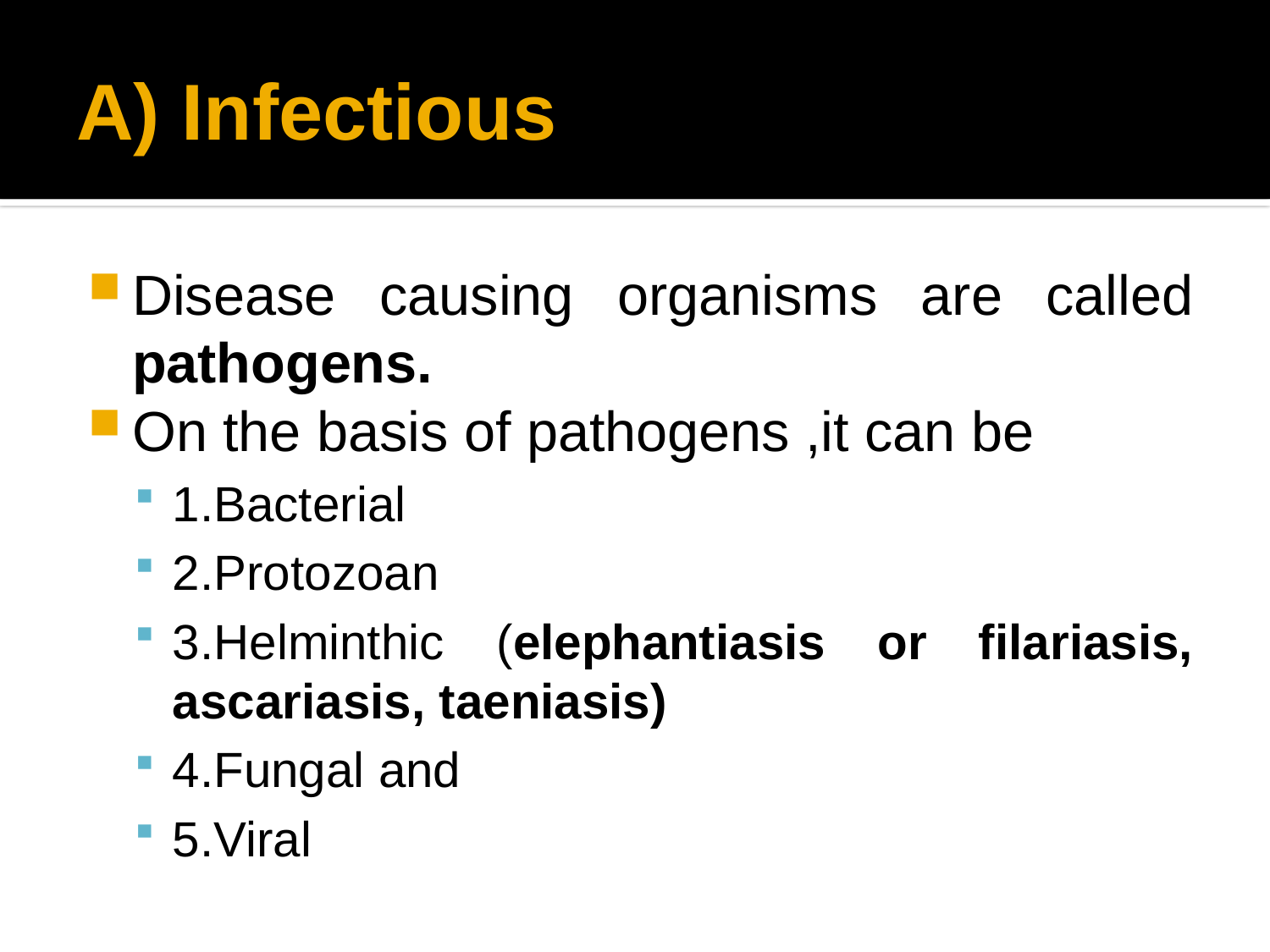

# A) Infectious
Disease causing organisms are called pathogens.
On the basis of pathogens ,it can be
1.Bacterial
2.Protozoan
3.Helminthic (elephantiasis or filariasis, ascariasis, taeniasis)
4.Fungal and
5.Viral